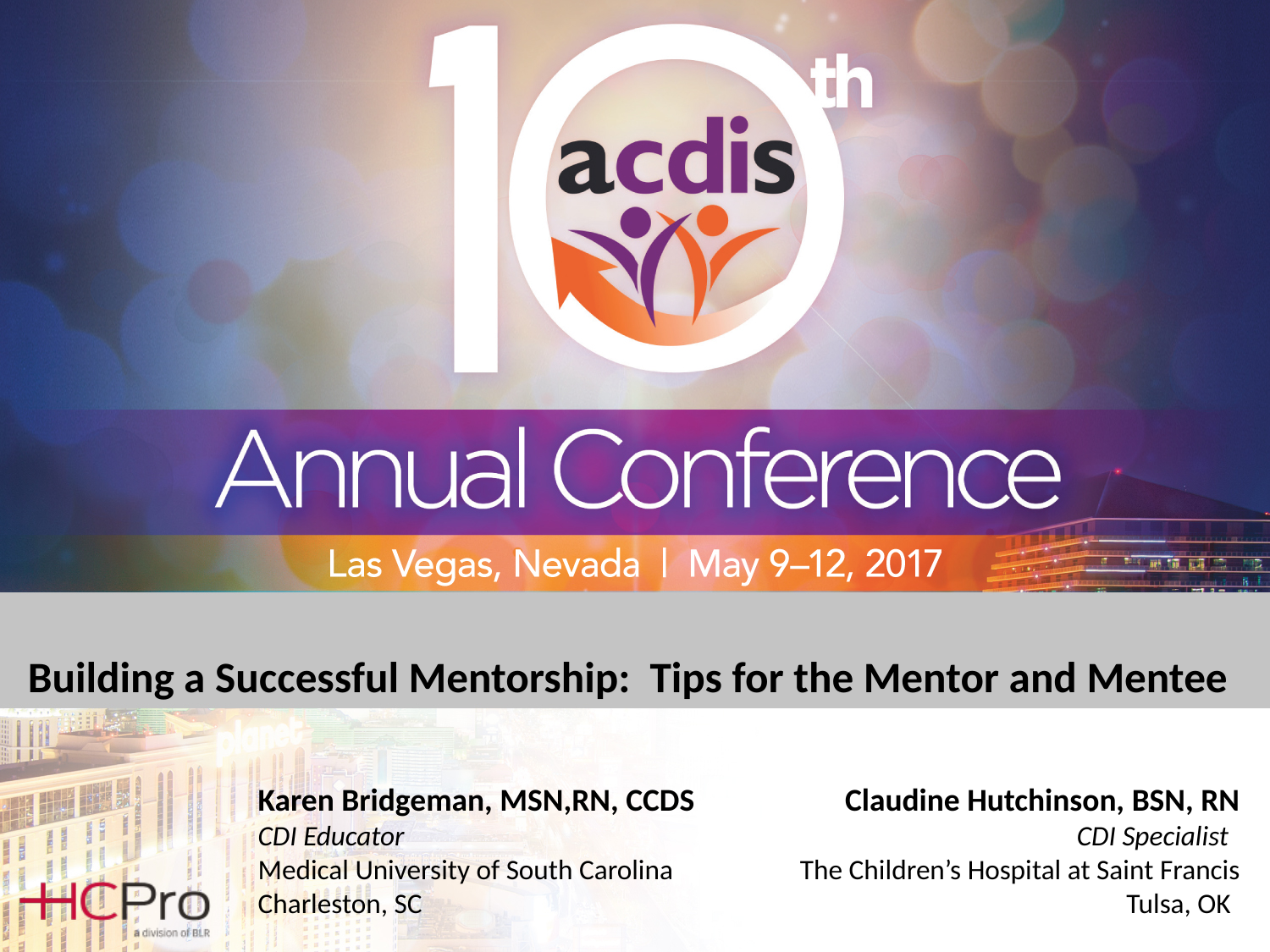

Building a Successful Mentorship:  Tips for the Mentor and Mentee
Karen Bridgeman, MSN,RN, CCDS                     Claudine Hutchinson, BSN, RN
CDI Educator                                                                                                          CDI Specialist
Medical University of South Carolina                    The Children’s Hospital at Saint Francis
Charleston, SC                                                                                                               Tulsa, OK